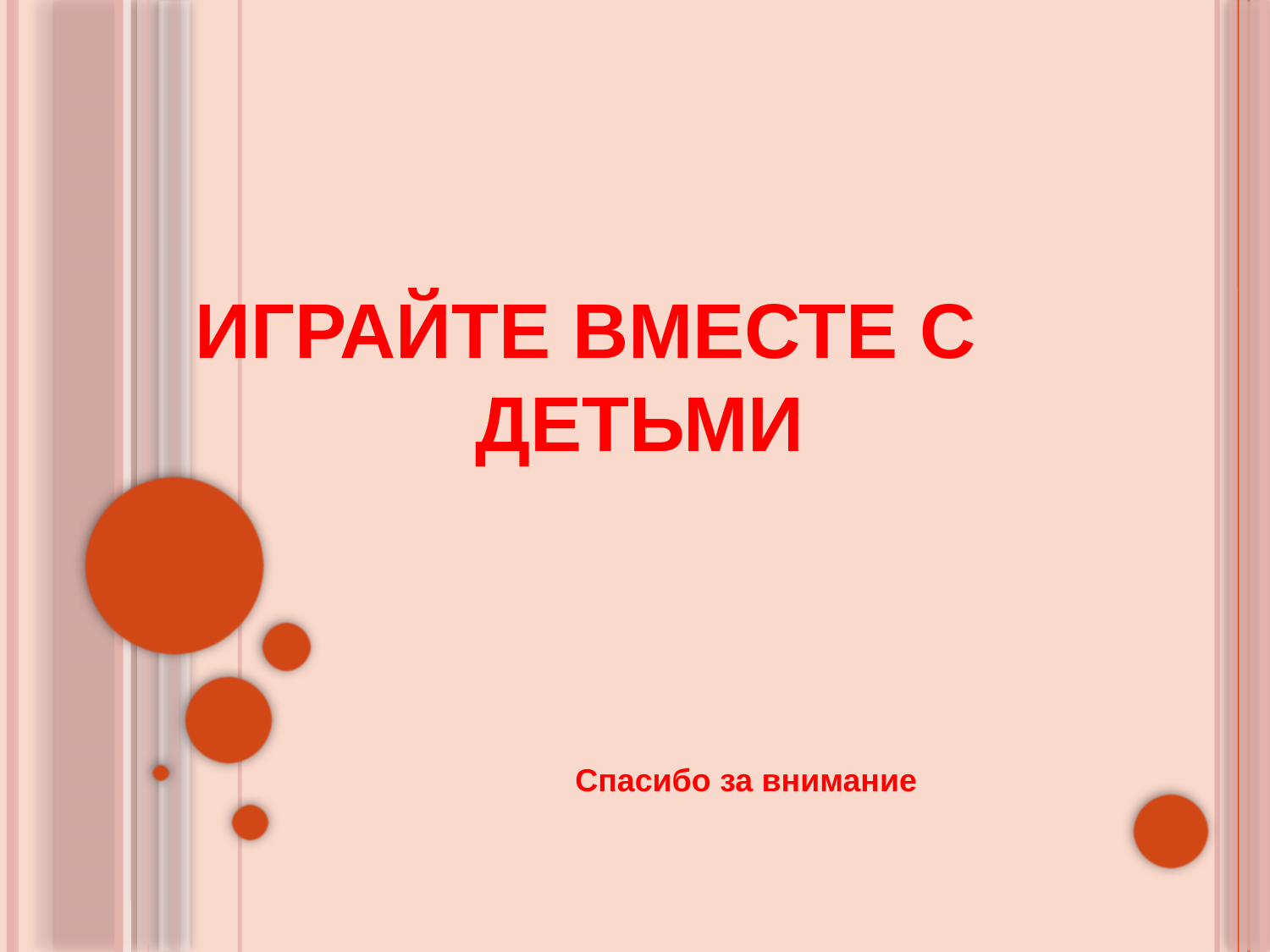

# Играйте вместе с      детьми
Спасибо за внимание